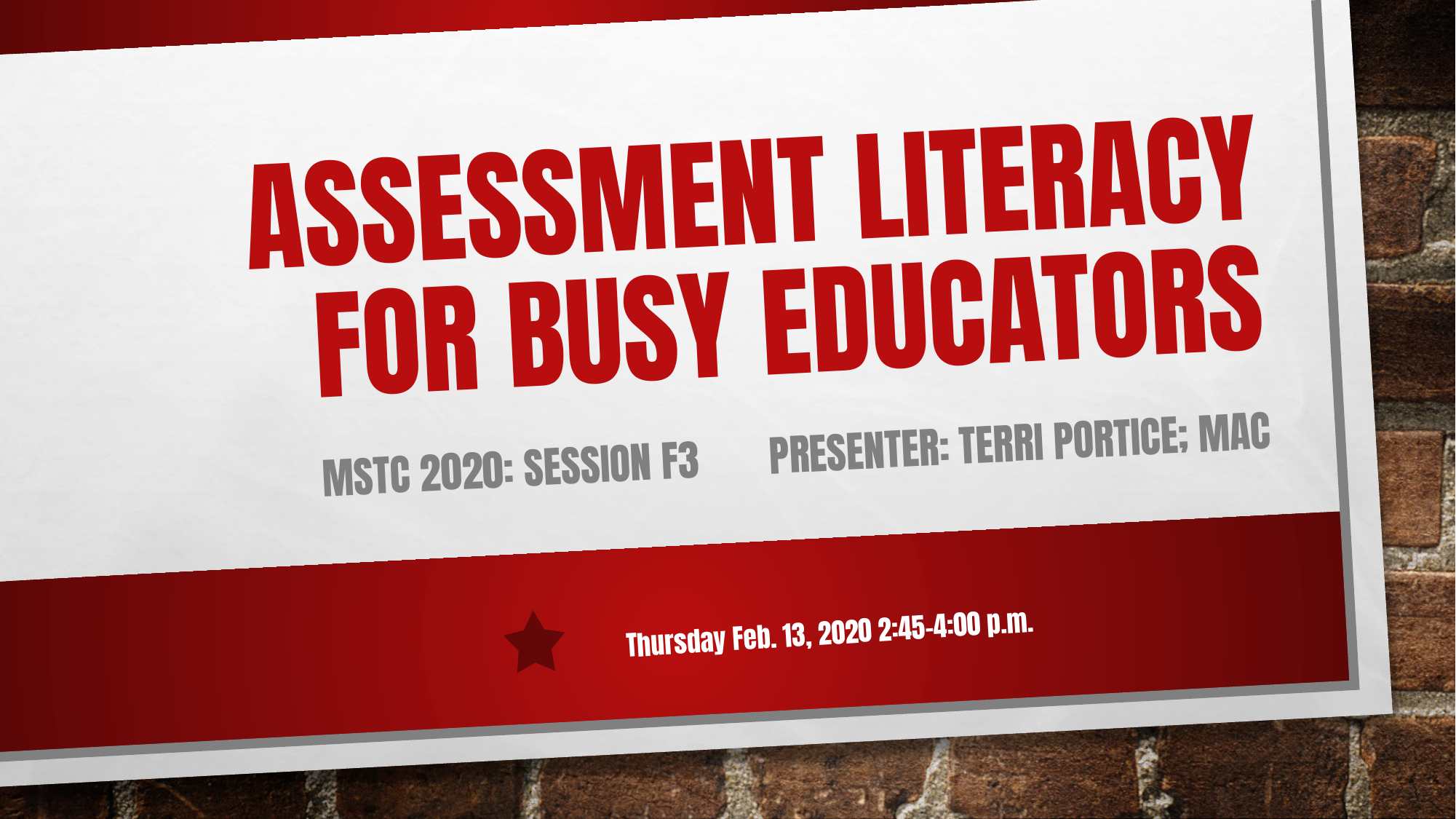

# Assessment Literacy for Busy Educators
MSTC 2020: Session F3       Presenter: TerRi Portice; MAC
Thursday Feb. 13, 2020 2:45-4:00 p.m.